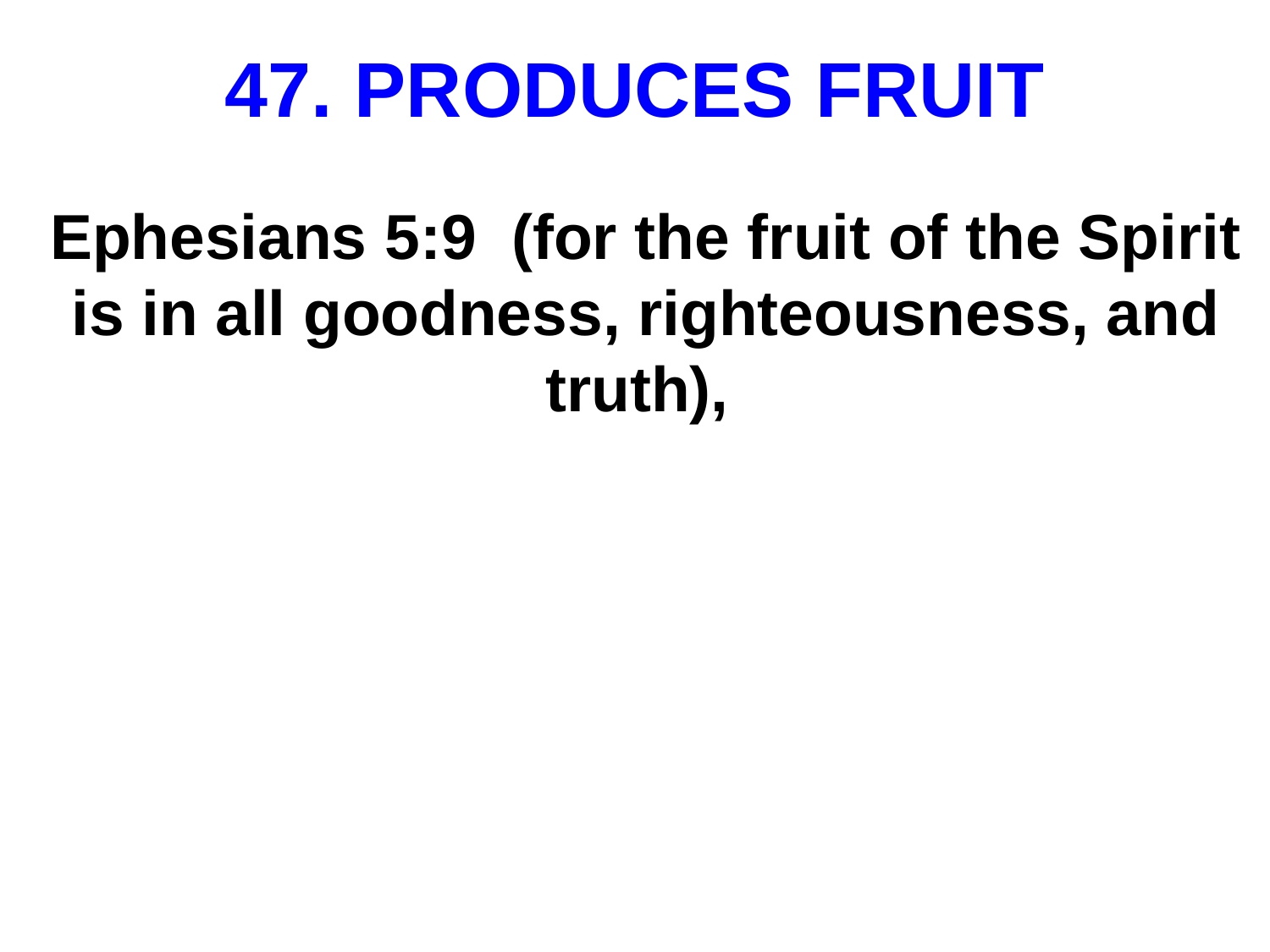

# PRODUCES FRUIT
Ephesians 5:9  (for the fruit of the Spirit is in all goodness, righteousness, and truth),